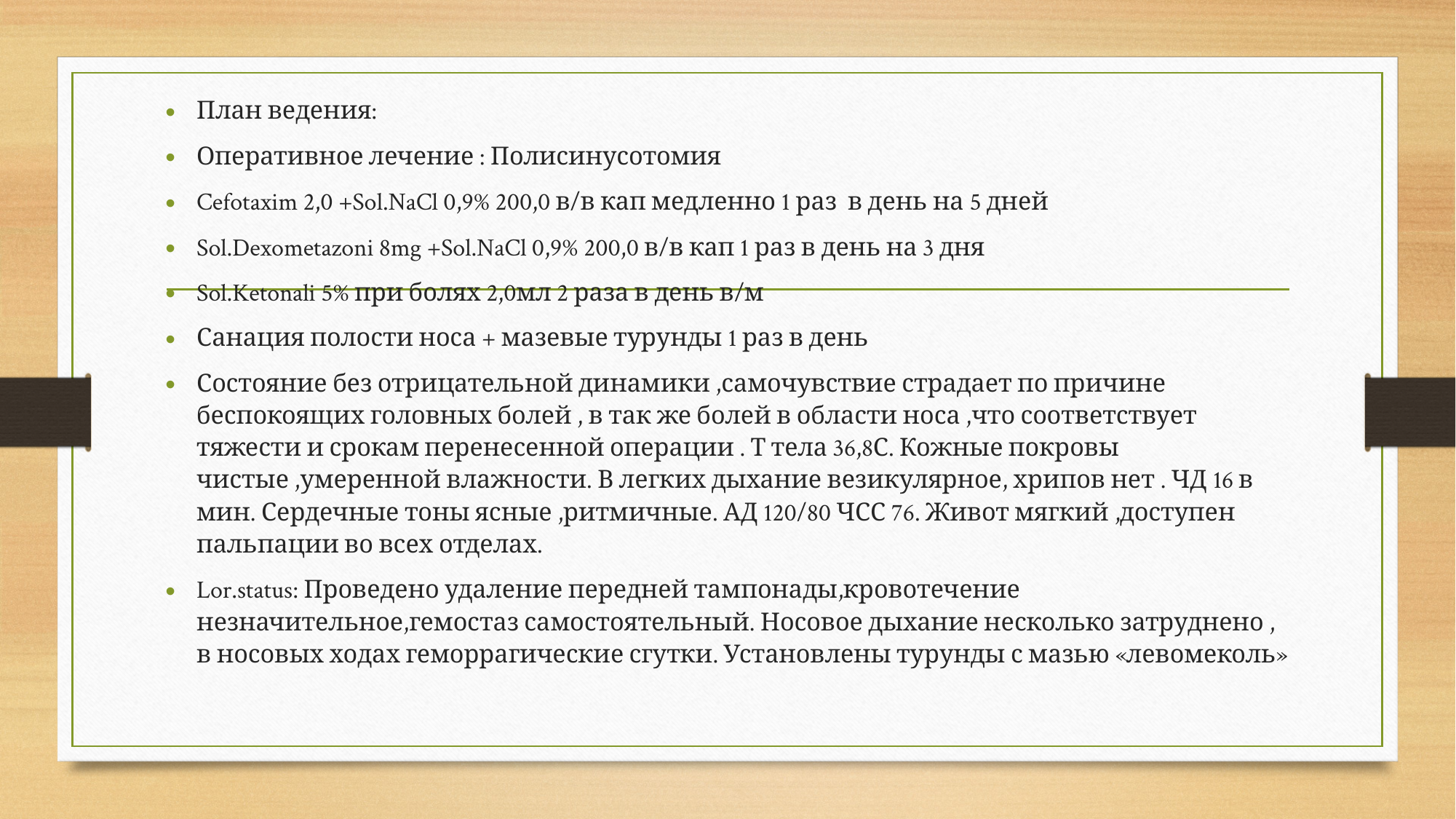

План ведения:
Оперативное лечение : Полисинусотомия
Cefotaxim 2,0 +Sol.NaCl 0,9% 200,0 в/в кап медленно 1 раз  в день на 5 дней
Sol.Dexometazoni 8mg +Sol.NaCl 0,9% 200,0 в/в кап 1 раз в день на 3 дня
Sol.Ketonali 5% при болях 2,0мл 2 раза в день в/м
Санация полости носа + мазевые турунды 1 раз в день
Состояние без отрицательной динамики ,самочувствие страдает по причине беспокоящих головных болей , в так же болей в области носа ,что соответствует тяжести и срокам перенесенной операции . Т тела 36,8С. Кожные покровы чистые ,умеренной влажности. В легких дыхание везикулярное, хрипов нет . ЧД 16 в мин. Сердечные тоны ясные ,ритмичные. АД 120/80 ЧСС 76. Живот мягкий ,доступен пальпации во всех отделах.
Lor.status: Проведено удаление передней тампонады,кровотечение незначительное,гемостаз самостоятельный. Носовое дыхание несколько затруднено , в носовых ходах геморрагические сгутки. Установлены турунды с мазью «левомеколь»